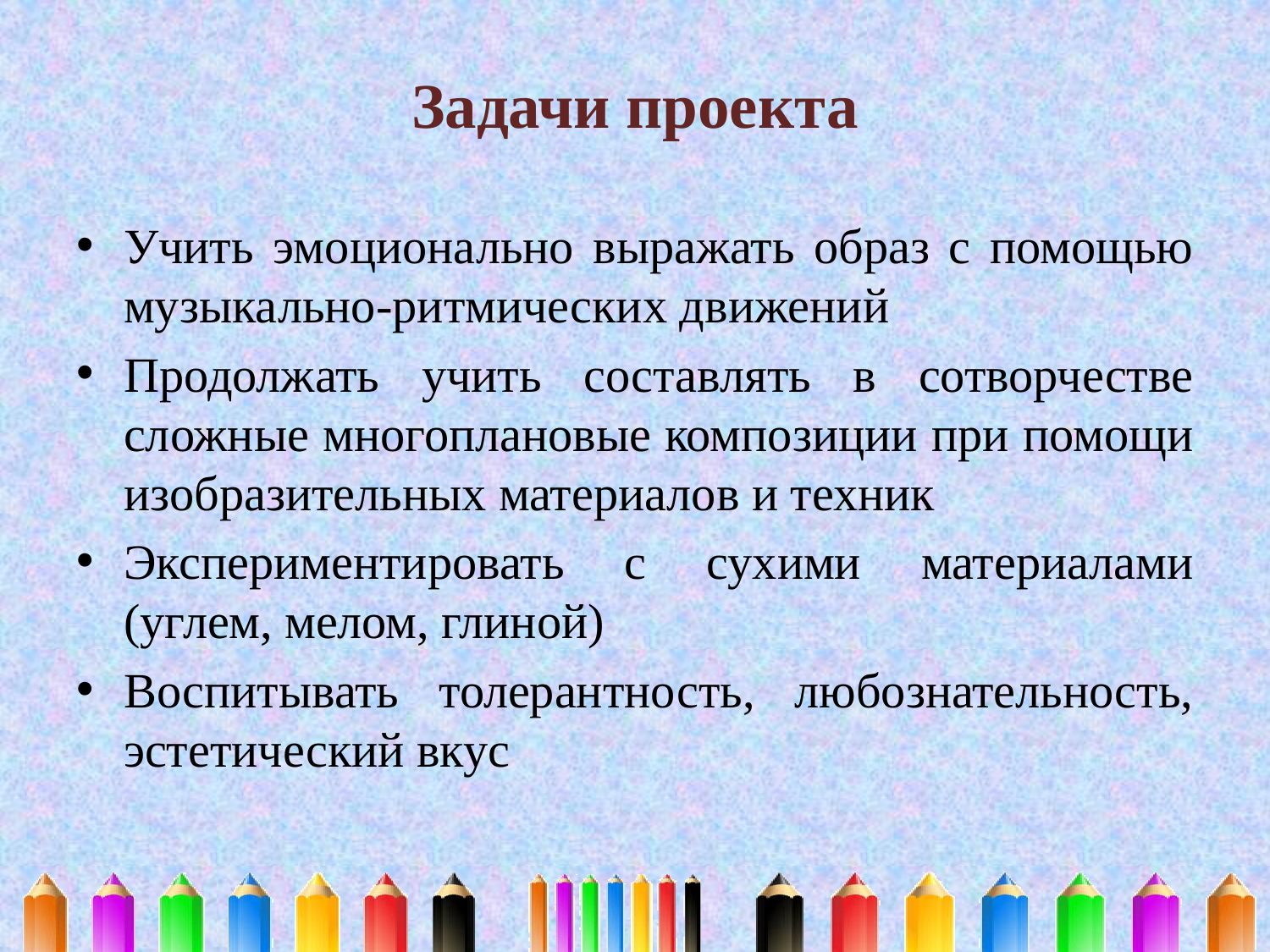

# Задачи проекта

Учить эмоционально выражать образ с помощью музыкально-ритмических движений
Продолжать учить составлять в сотворчестве сложные многоплановые композиции при помощи изобразительных материалов и техник
Экспериментировать с сухими материалами (углем, мелом, глиной)
Воспитывать толерантность, любознательность, эстетический вкус